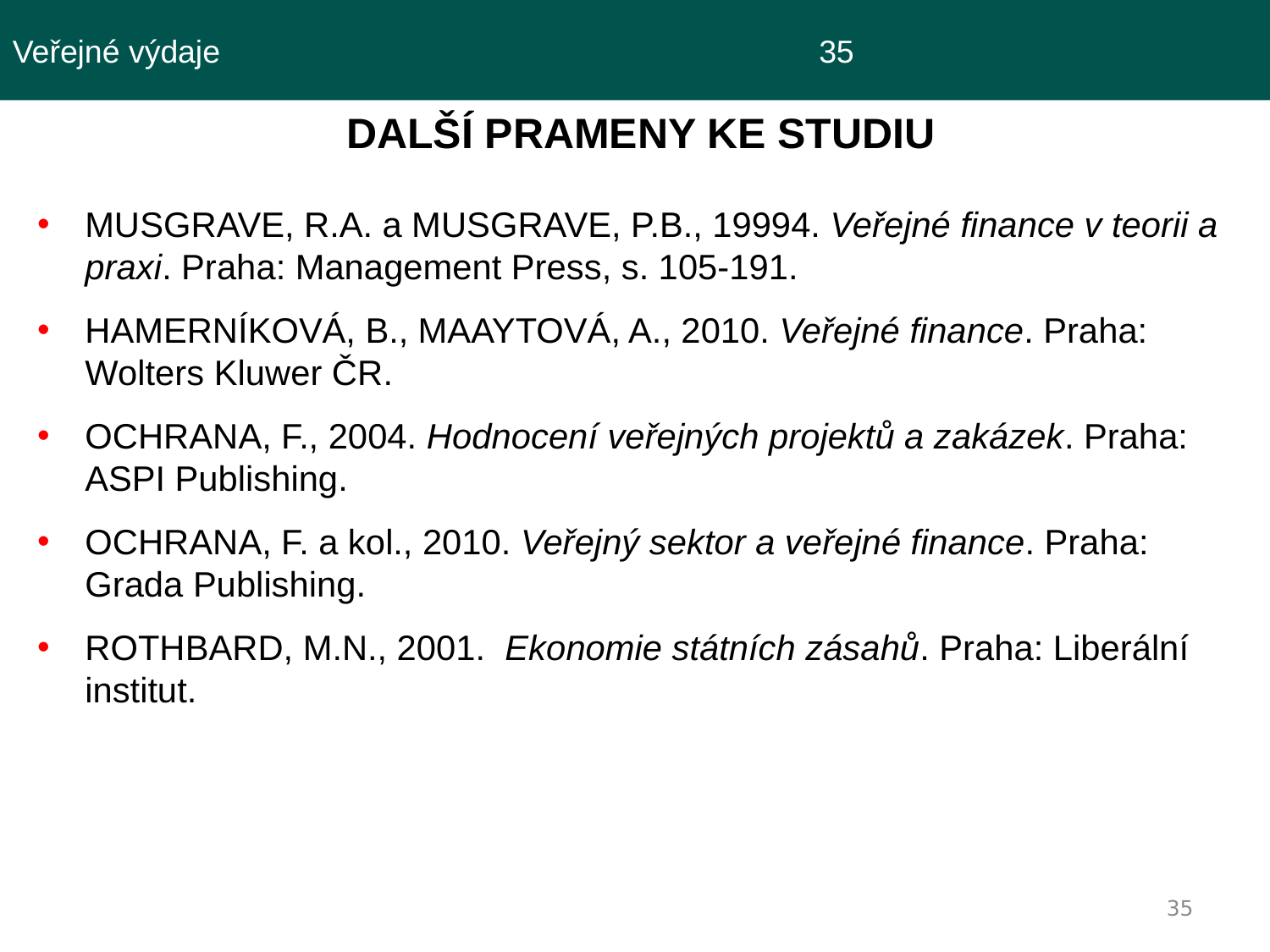

Veřejné výdaje					     35
 DALŠÍ PRAMENY KE STUDIU
MUSGRAVE, R.A. a MUSGRAVE, P.B., 19994. Veřejné finance v teorii a praxi. Praha: Management Press, s. 105-191.
HAMERNÍKOVÁ, B., MAAYTOVÁ, A., 2010. Veřejné finance. Praha: Wolters Kluwer ČR.
OCHRANA, F., 2004. Hodnocení veřejných projektů a zakázek. Praha: ASPI Publishing.
OCHRANA, F. a kol., 2010. Veřejný sektor a veřejné finance. Praha: Grada Publishing.
ROTHBARD, M.N., 2001.  Ekonomie státních zásahů. Praha: Liberální institut.

35